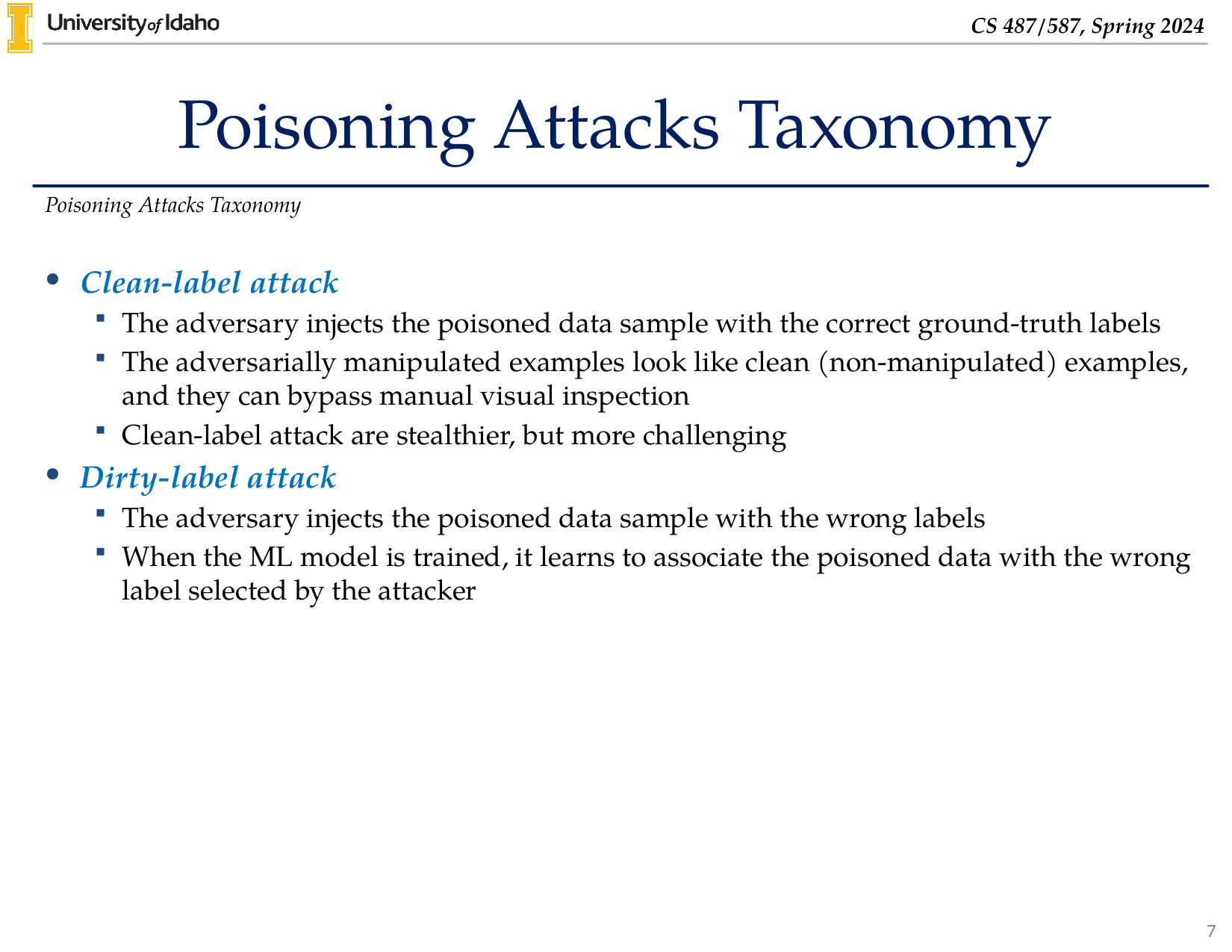

# Poisoning Attacks Taxonomy
Poisoning Attacks Taxonomy

Clean-label attack
The adversary injects the poisoned data sample with the correct ground-truth labels
The adversarially manipulated examples look like clean (non-manipulated) examples, and they can bypass manual visual inspection
Clean-label attack are stealthier, but more challenging
Dirty-label attack
The adversary injects the poisoned data sample with the wrong labels
When the ML model is trained, it learns to associate the poisoned data with the wrong label selected by the attacker